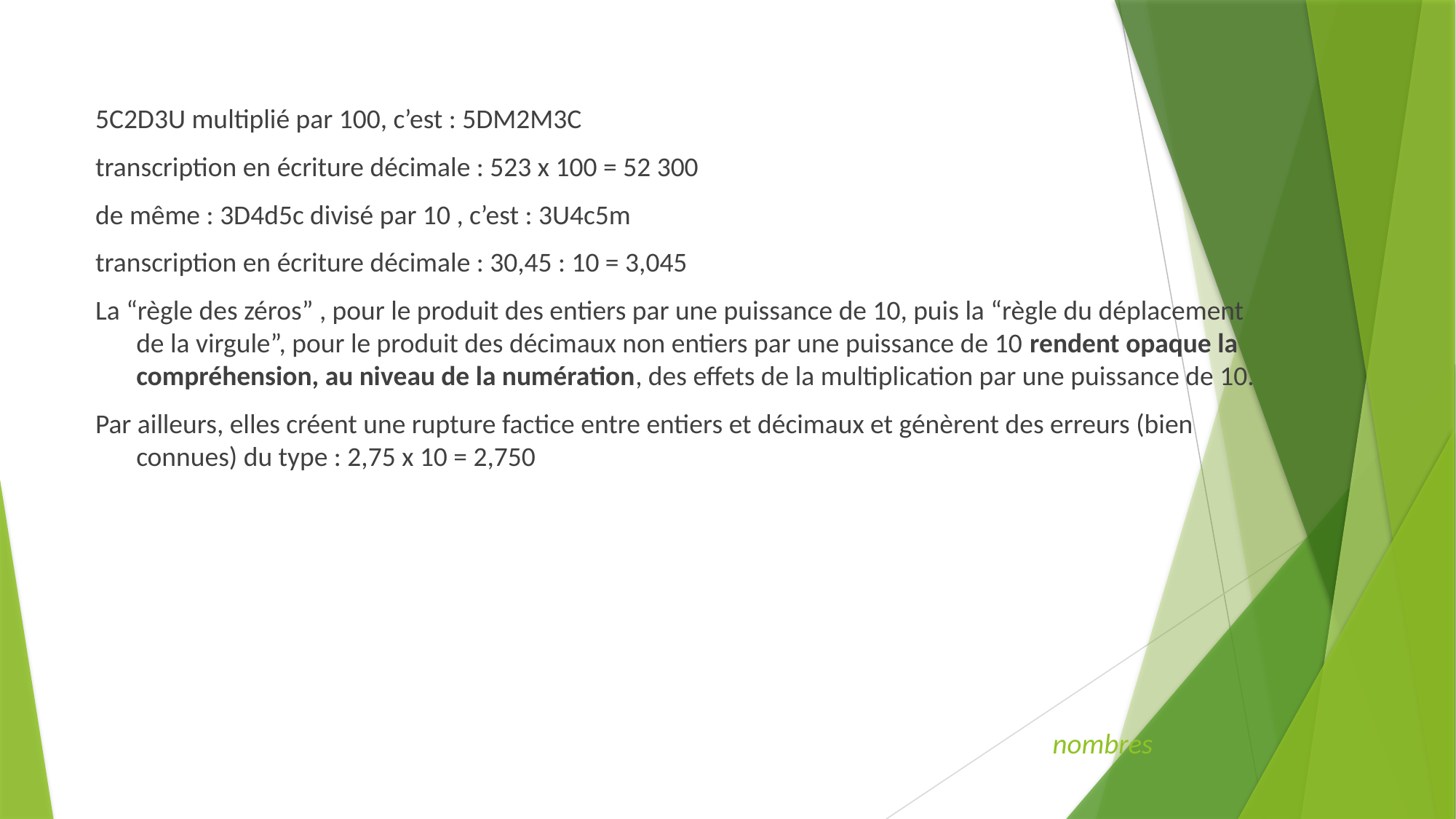

5C2D3U multiplié par 100, c’est : 5DM2M3C
transcription en écriture décimale : 523 x 100 = 52 300
de même : 3D4d5c divisé par 10 , c’est : 3U4c5m
transcription en écriture décimale : 30,45 : 10 = 3,045
La “règle des zéros” , pour le produit des entiers par une puissance de 10, puis la “règle du déplacement de la virgule”, pour le produit des décimaux non entiers par une puissance de 10 rendent opaque la compréhension, au niveau de la numération, des effets de la multiplication par une puissance de 10.
Par ailleurs, elles créent une rupture factice entre entiers et décimaux et génèrent des erreurs (bien connues) du type : 2,75 x 10 = 2,750

# nombres